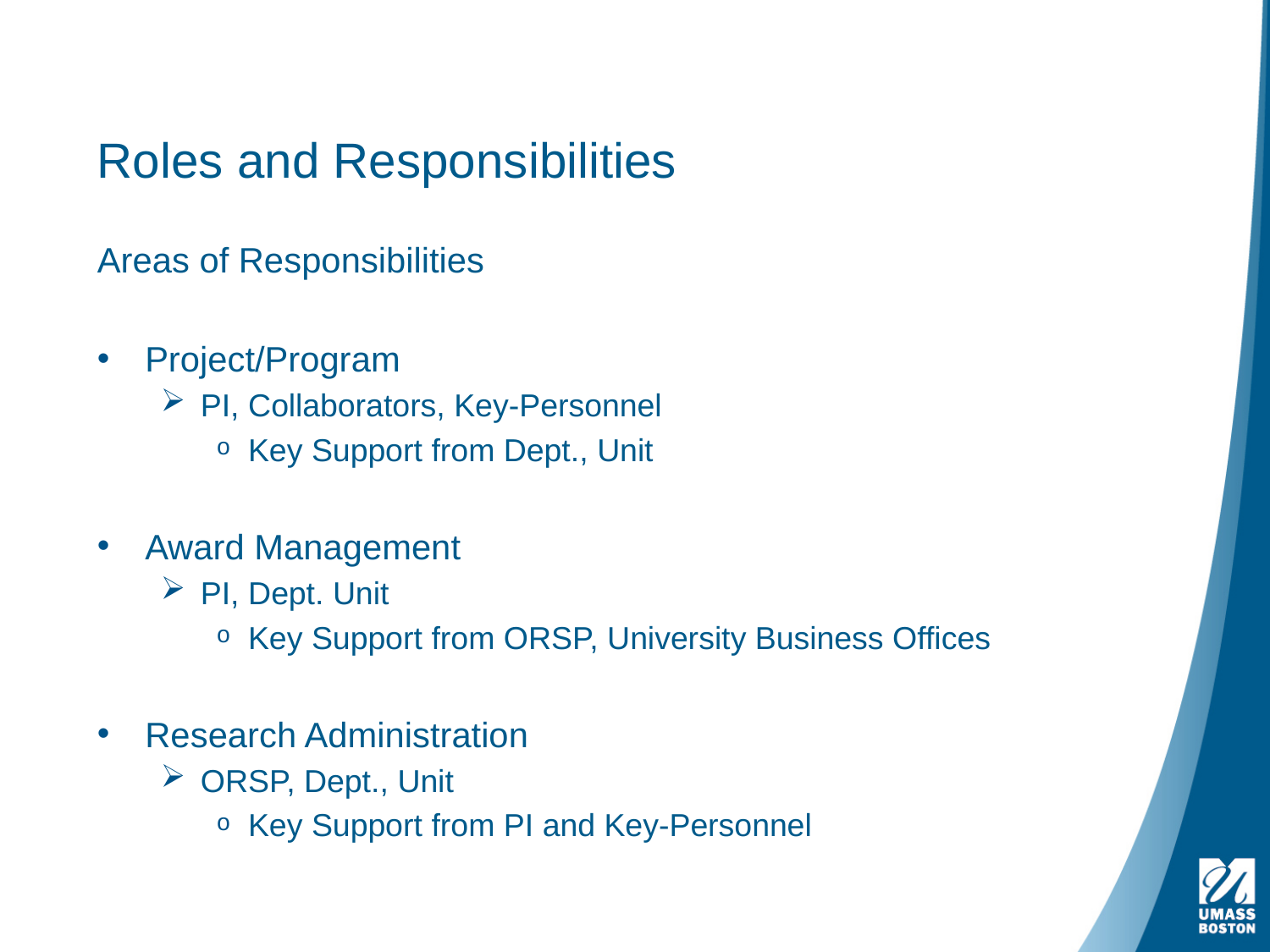

# Roles and Responsibilities
Areas of Responsibilities

Project/Program
PI, Collaborators, Key-Personnel
Key Support from Dept., Unit

Award Management
PI, Dept. Unit
Key Support from ORSP, University Business Offices

Research Administration
ORSP, Dept., Unit
Key Support from PI and Key-Personnel